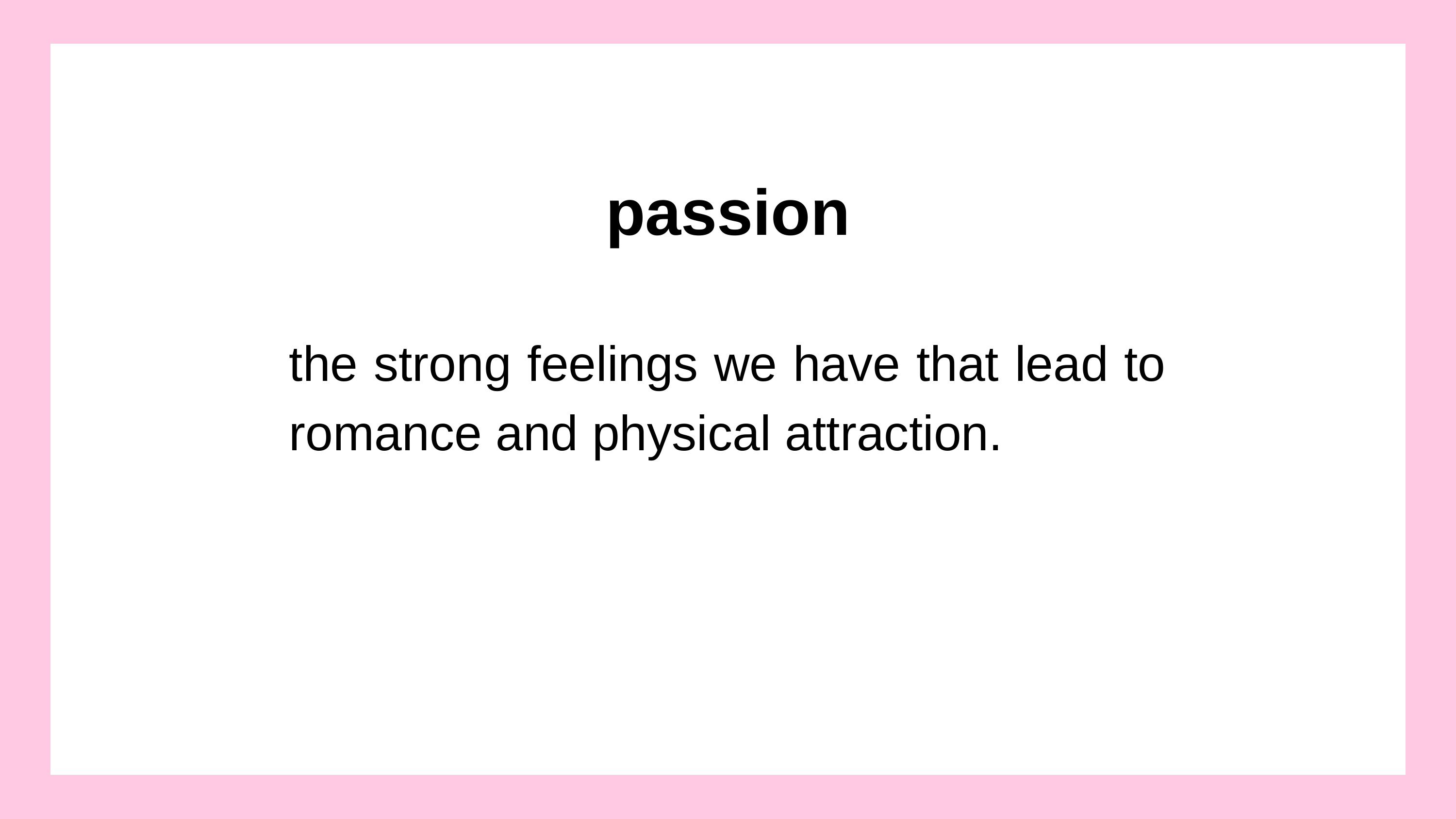

passion
the strong feelings we have that lead to romance and physical attraction.​